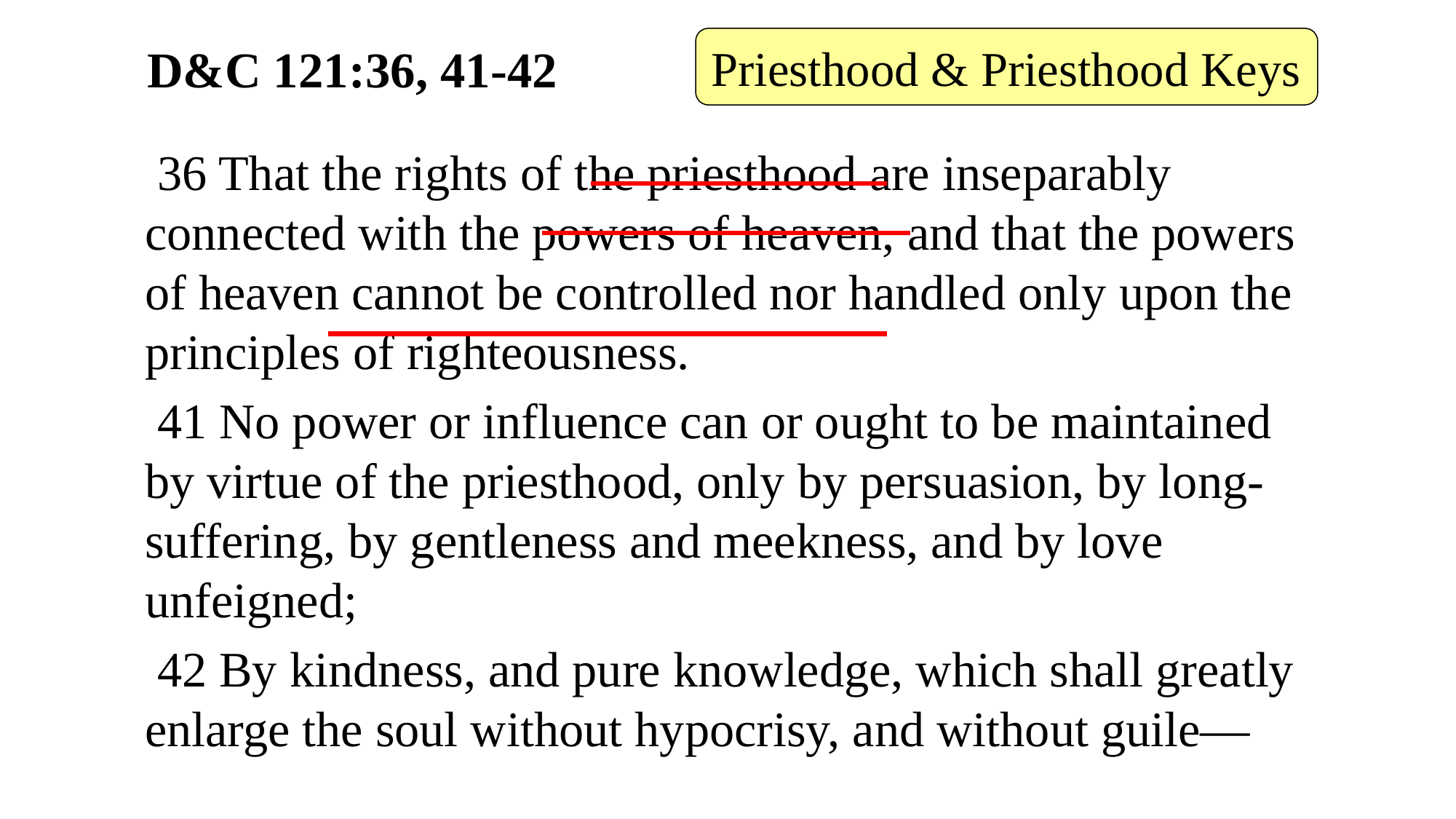

Priesthood & Priesthood Keys
# D&C 121:36, 41-42
 36 That the rights of the priesthood are inseparably connected with the powers of heaven, and that the powers of heaven cannot be controlled nor handled only upon the principles of righteousness.
 41 No power or influence can or ought to be maintained by virtue of the priesthood, only by persuasion, by long-suffering, by gentleness and meekness, and by love unfeigned;
 42 By kindness, and pure knowledge, which shall greatly enlarge the soul without hypocrisy, and without guile—